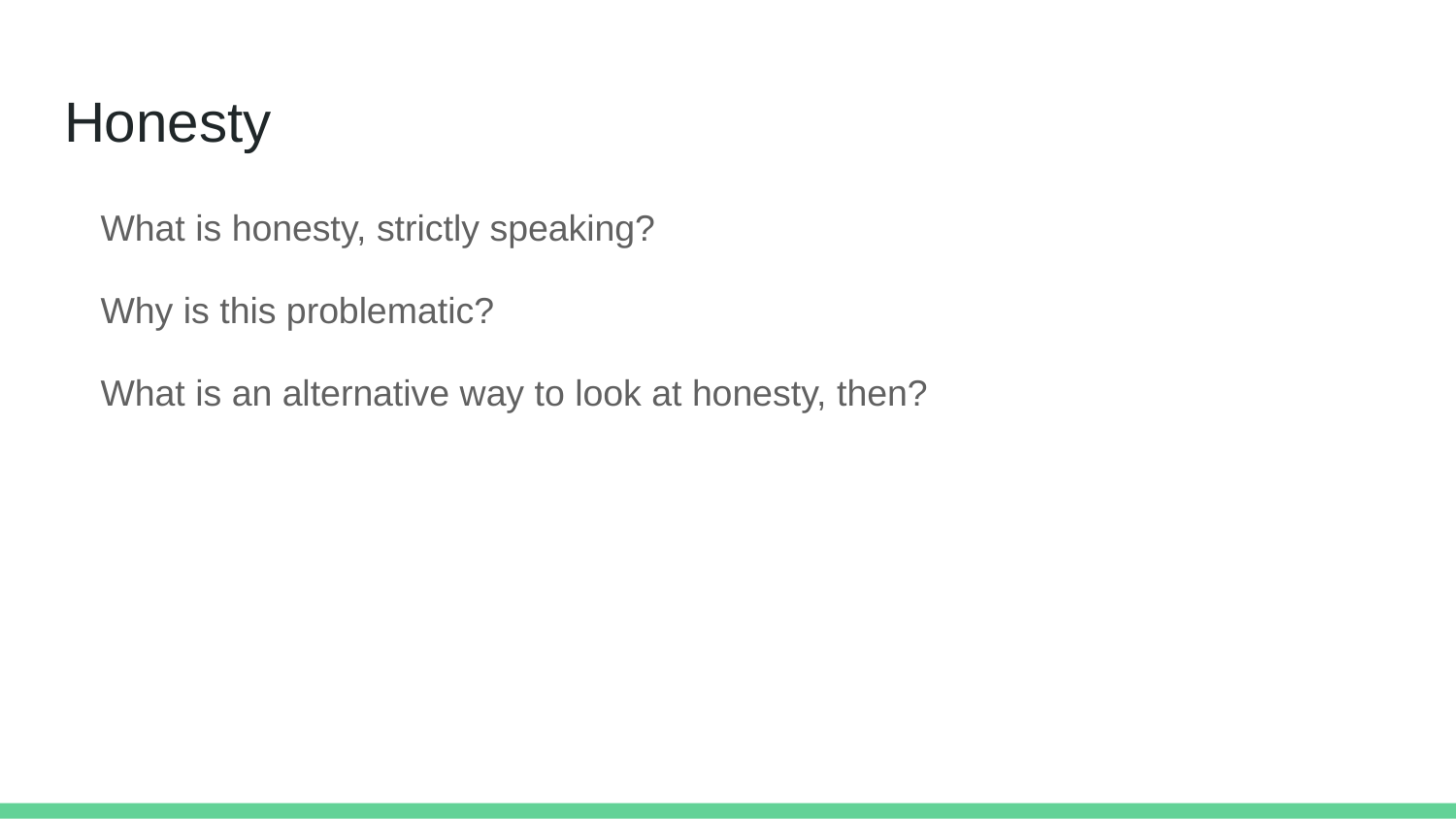

# Honesty
What is honesty, strictly speaking?
Why is this problematic?
What is an alternative way to look at honesty, then?